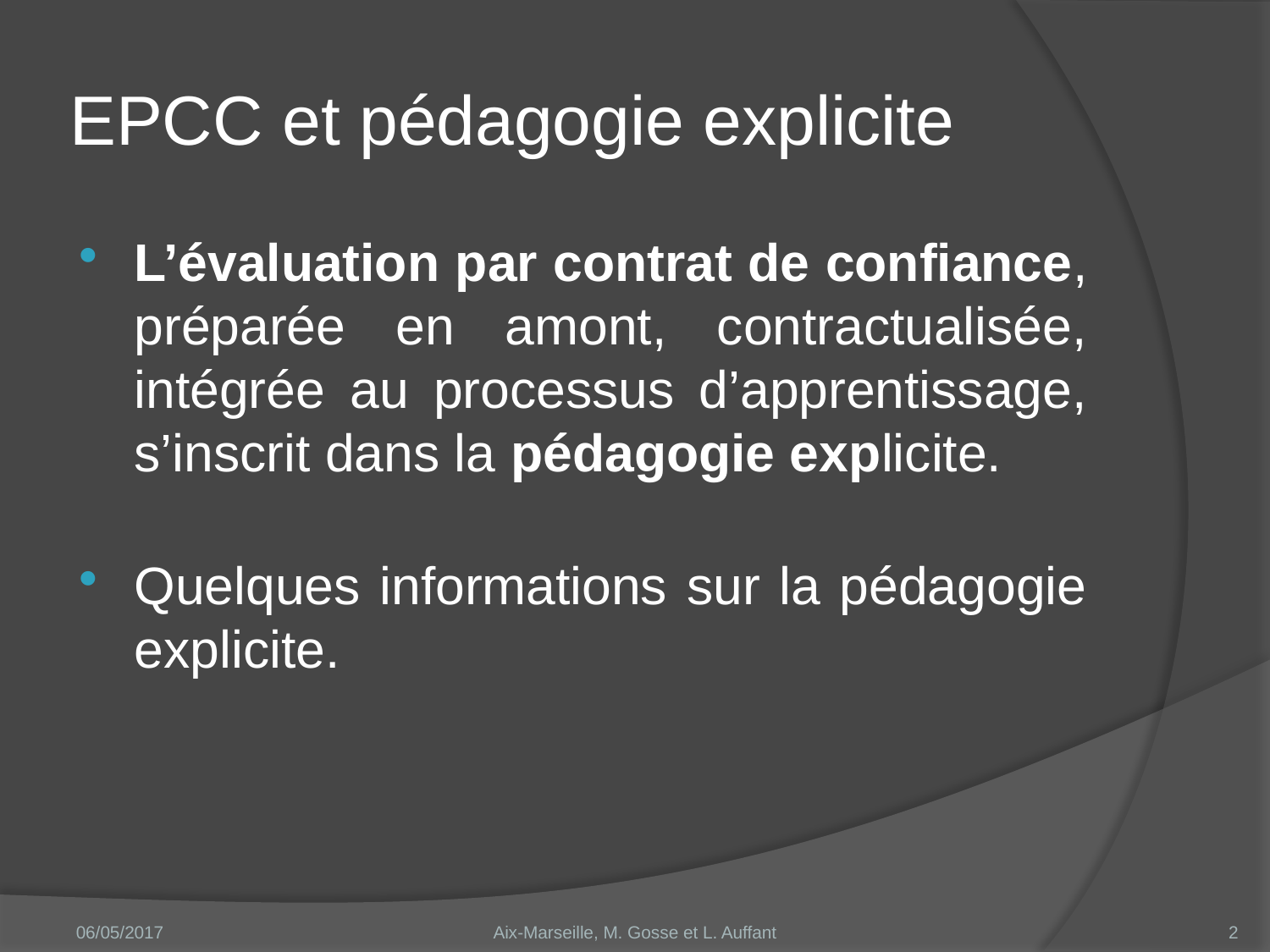

# EPCC et pédagogie explicite
L’évaluation par contrat de confiance, préparée en amont, contractualisée, intégrée au processus d’apprentissage, s’inscrit dans la pédagogie explicite.

Quelques informations sur la pédagogie explicite.
06/05/2017
Aix-Marseille, M. Gosse et L. Auffant
2